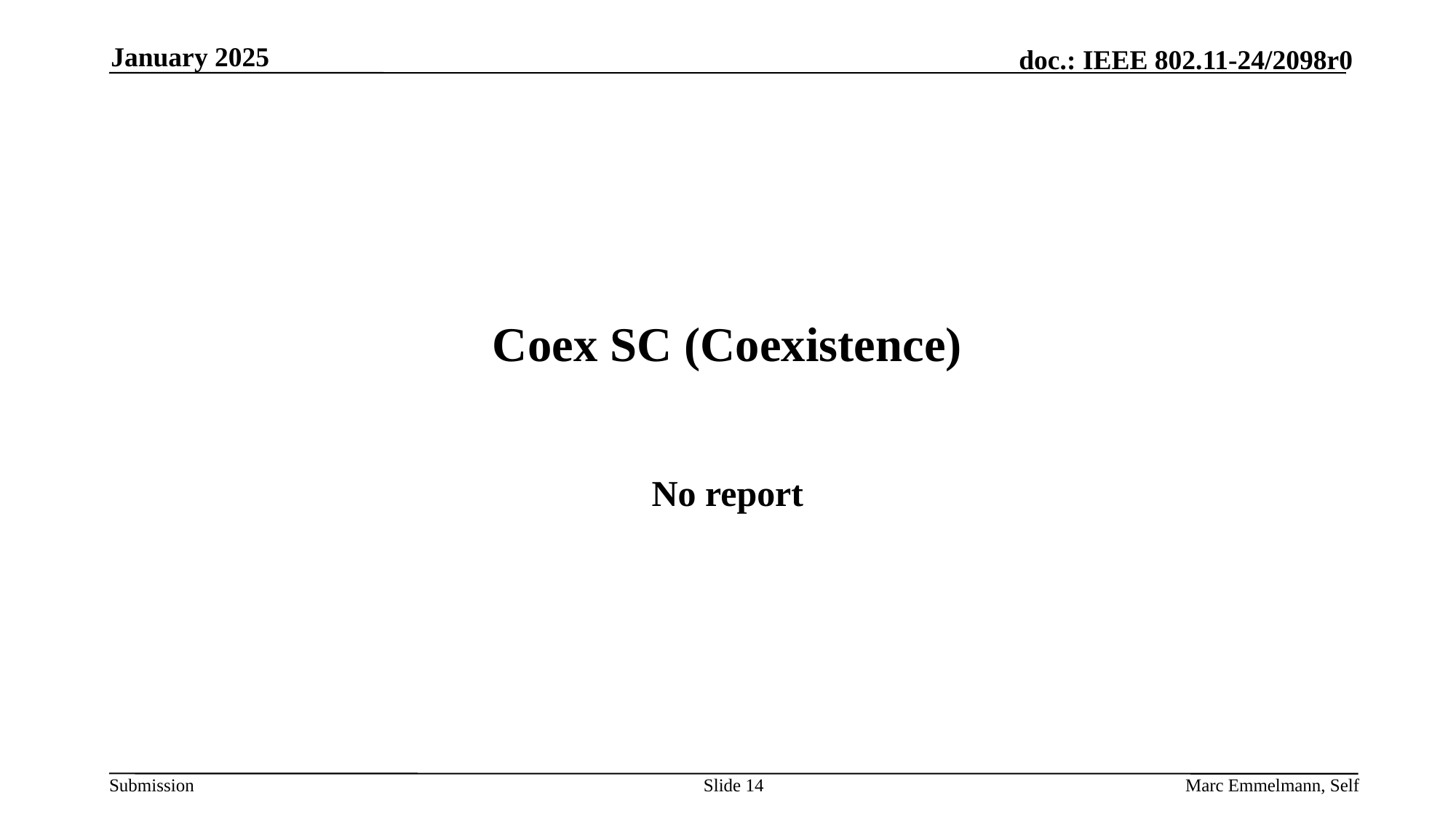

January 2025
# Coex SC (Coexistence)
No report
Slide 14
Marc Emmelmann, Self